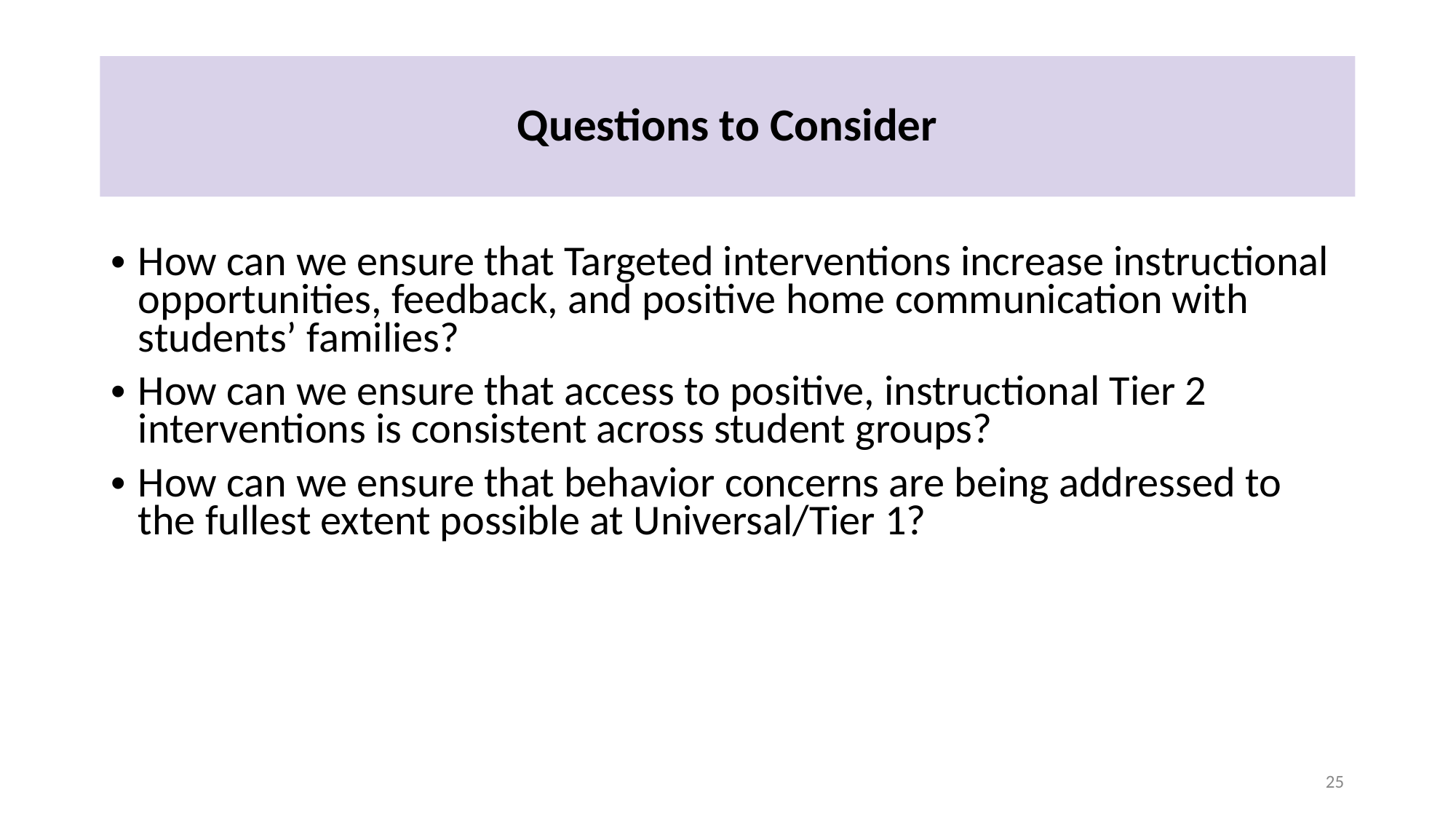

# Questions to Consider
How can we ensure that Targeted interventions increase instructional opportunities, feedback, and positive home communication with students’ families?
How can we ensure that access to positive, instructional Tier 2 interventions is consistent across student groups?
How can we ensure that behavior concerns are being addressed to the fullest extent possible at Universal/Tier 1?

25